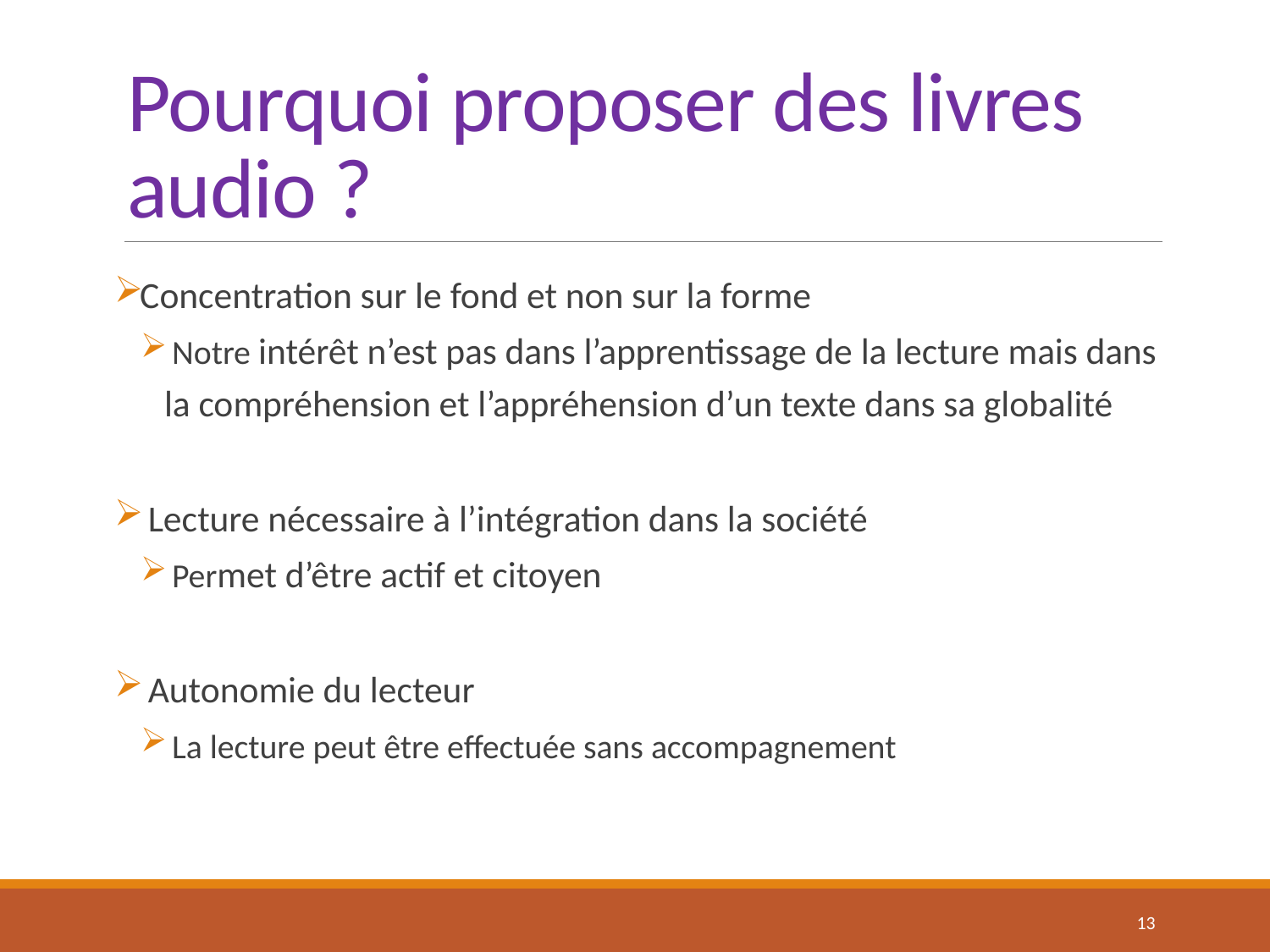

# Pourquoi proposer des livres audio ?
Concentration sur le fond et non sur la forme
 Notre intérêt n’est pas dans l’apprentissage de la lecture mais dans la compréhension et l’appréhension d’un texte dans sa globalité

 Lecture nécessaire à l’intégration dans la société
 Permet d’être actif et citoyen

 Autonomie du lecteur
 La lecture peut être effectuée sans accompagnement

13